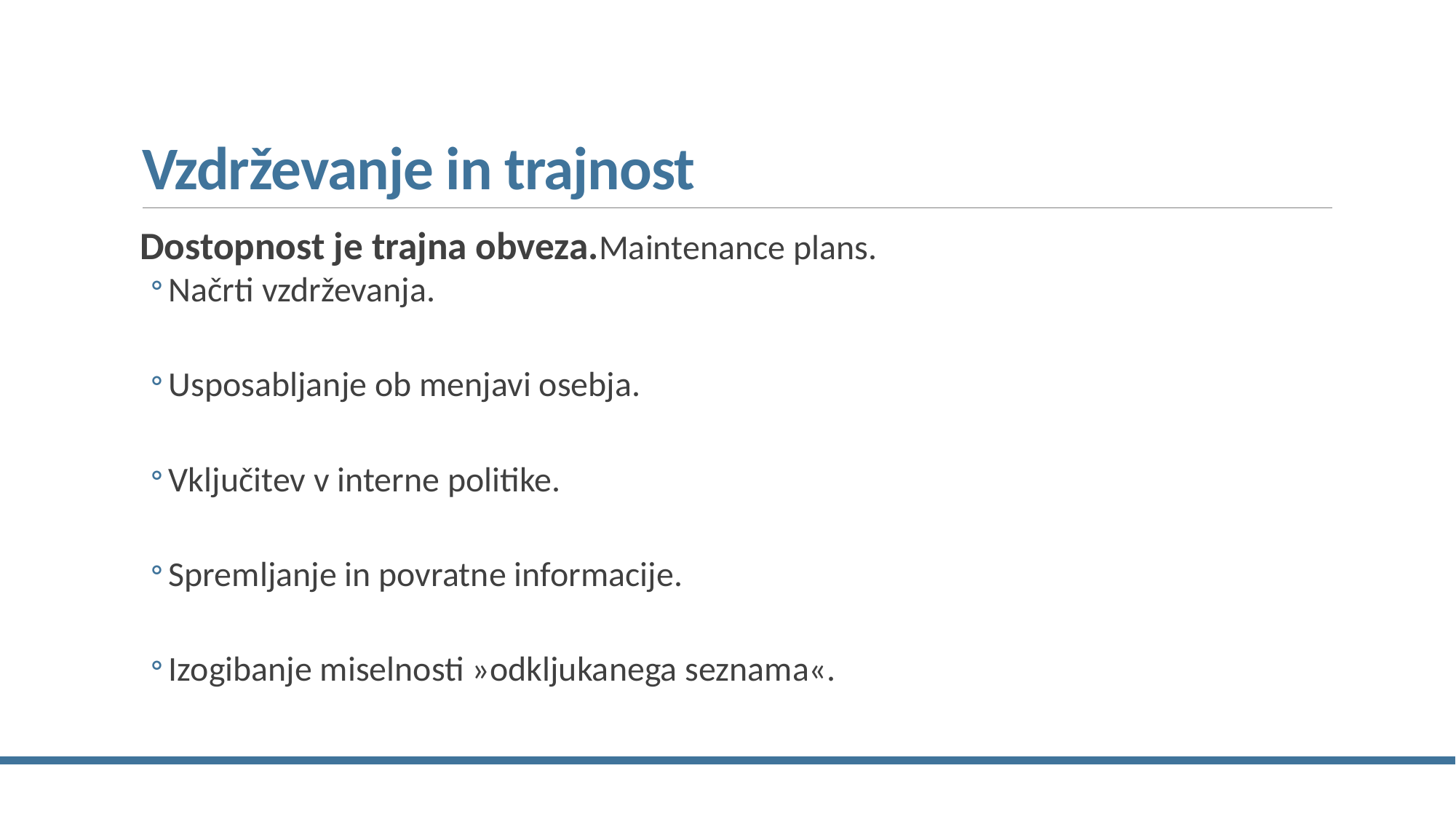

# Vzdrževanje in trajnost
Dostopnost je trajna obveza.Maintenance plans.
Načrti vzdrževanja.

Usposabljanje ob menjavi osebja.

Vključitev v interne politike.

Spremljanje in povratne informacije.

Izogibanje miselnosti »odkljukanega seznama«.